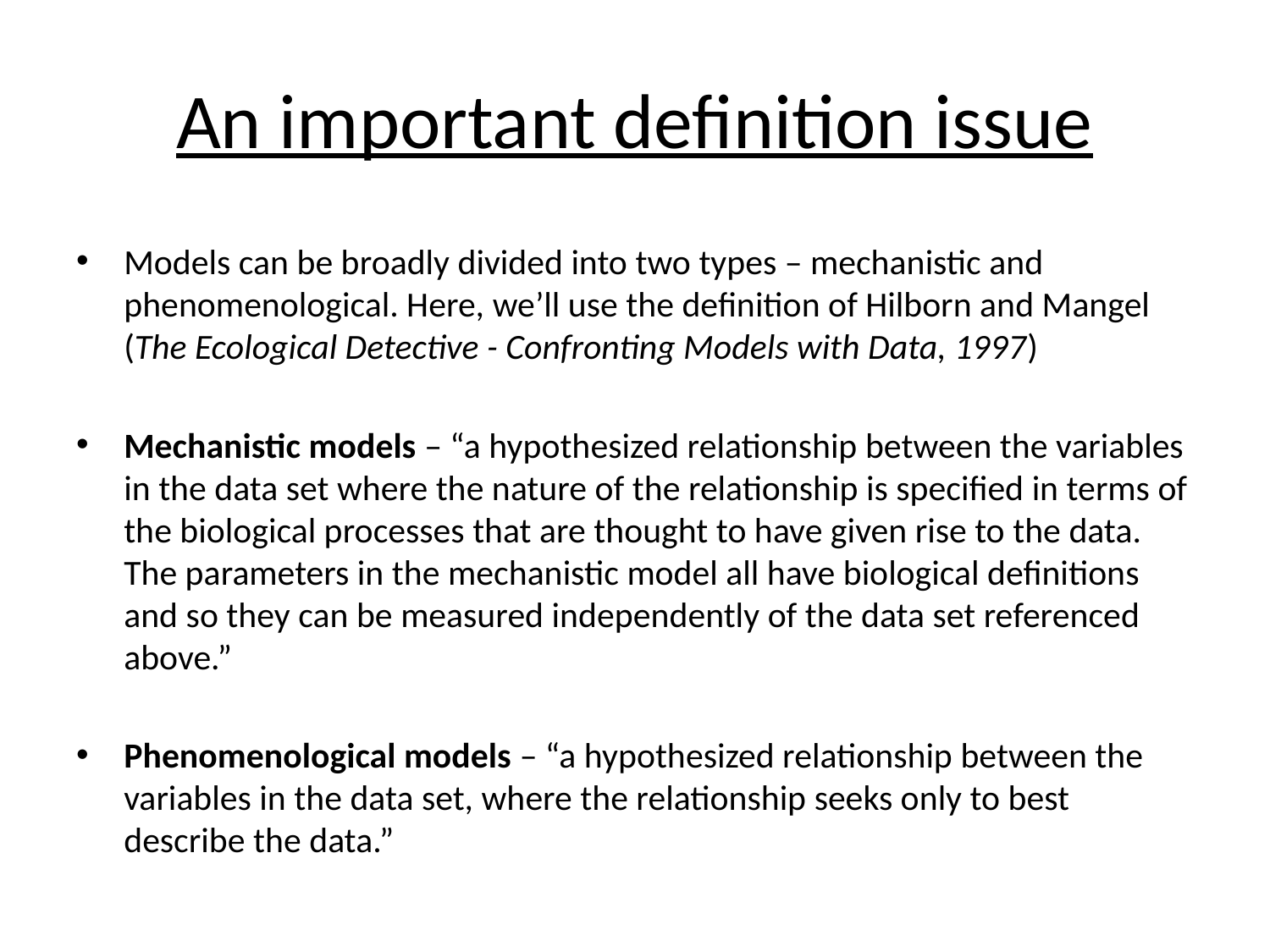

# An important definition issue
Models can be broadly divided into two types – mechanistic and phenomenological. Here, we’ll use the definition of Hilborn and Mangel (The Ecological Detective - Confronting Models with Data, 1997)

Mechanistic models – “a hypothesized relationship between the variables in the data set where the nature of the relationship is specified in terms of the biological processes that are thought to have given rise to the data. The parameters in the mechanistic model all have biological definitions and so they can be measured independently of the data set referenced above.”

Phenomenological models – “a hypothesized relationship between the variables in the data set, where the relationship seeks only to best describe the data.”